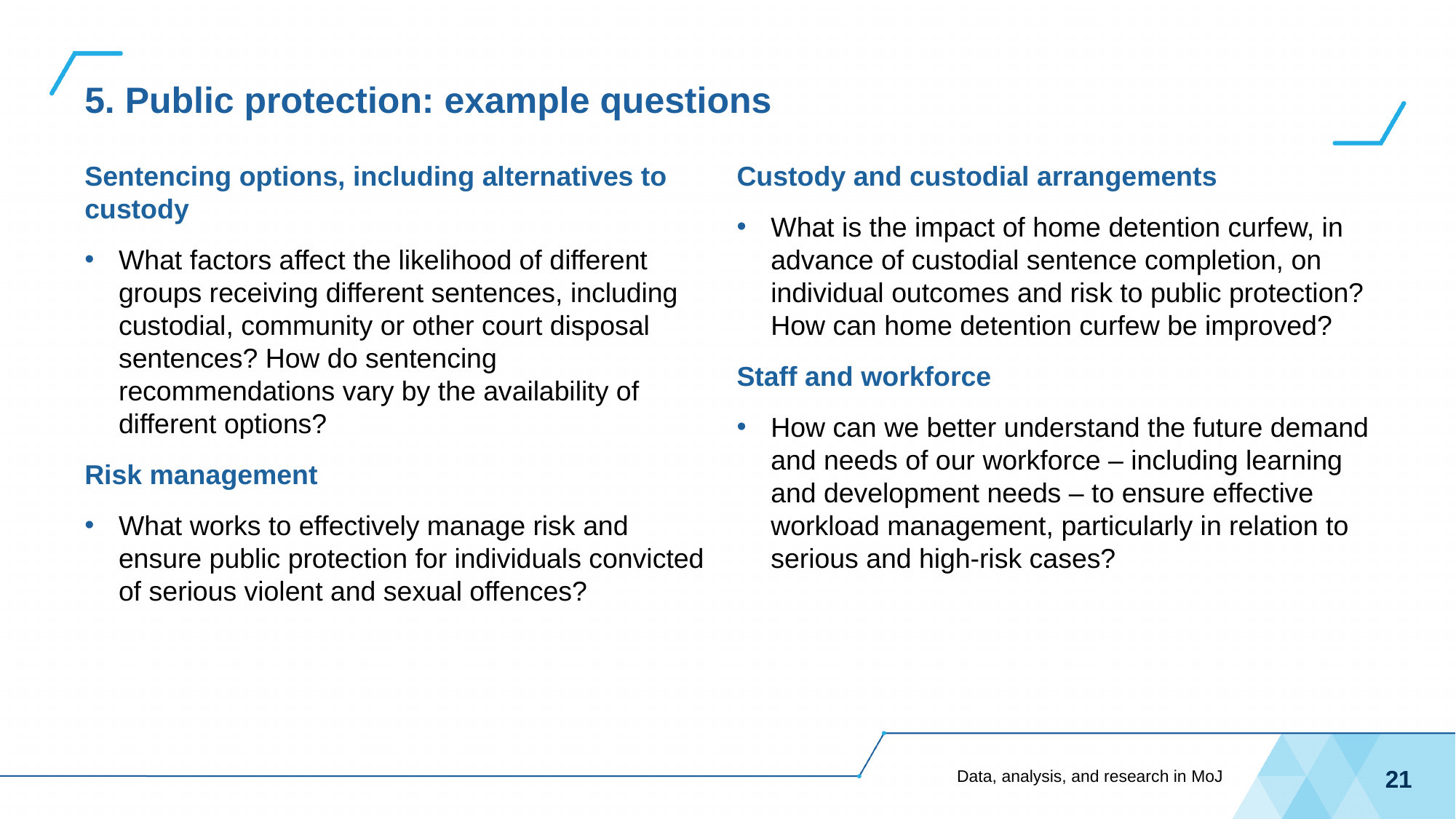

# 5. Public protection: example questions
Sentencing options, including alternatives to custody
What factors affect the likelihood of different groups receiving different sentences, including custodial, community or other court disposal sentences? How do sentencing recommendations vary by the availability of different options?
Risk management
What works to effectively manage risk and ensure public protection for individuals convicted of serious violent and sexual offences?

Custody and custodial arrangements
What is the impact of home detention curfew, in advance of custodial sentence completion, on individual outcomes and risk to public protection? How can home detention curfew be improved?
Staff and workforce
How can we better understand the future demand and needs of our workforce – including learning and development needs – to ensure effective workload management, particularly in relation to serious and high-risk cases?

Data, analysis, and research in MoJ
21